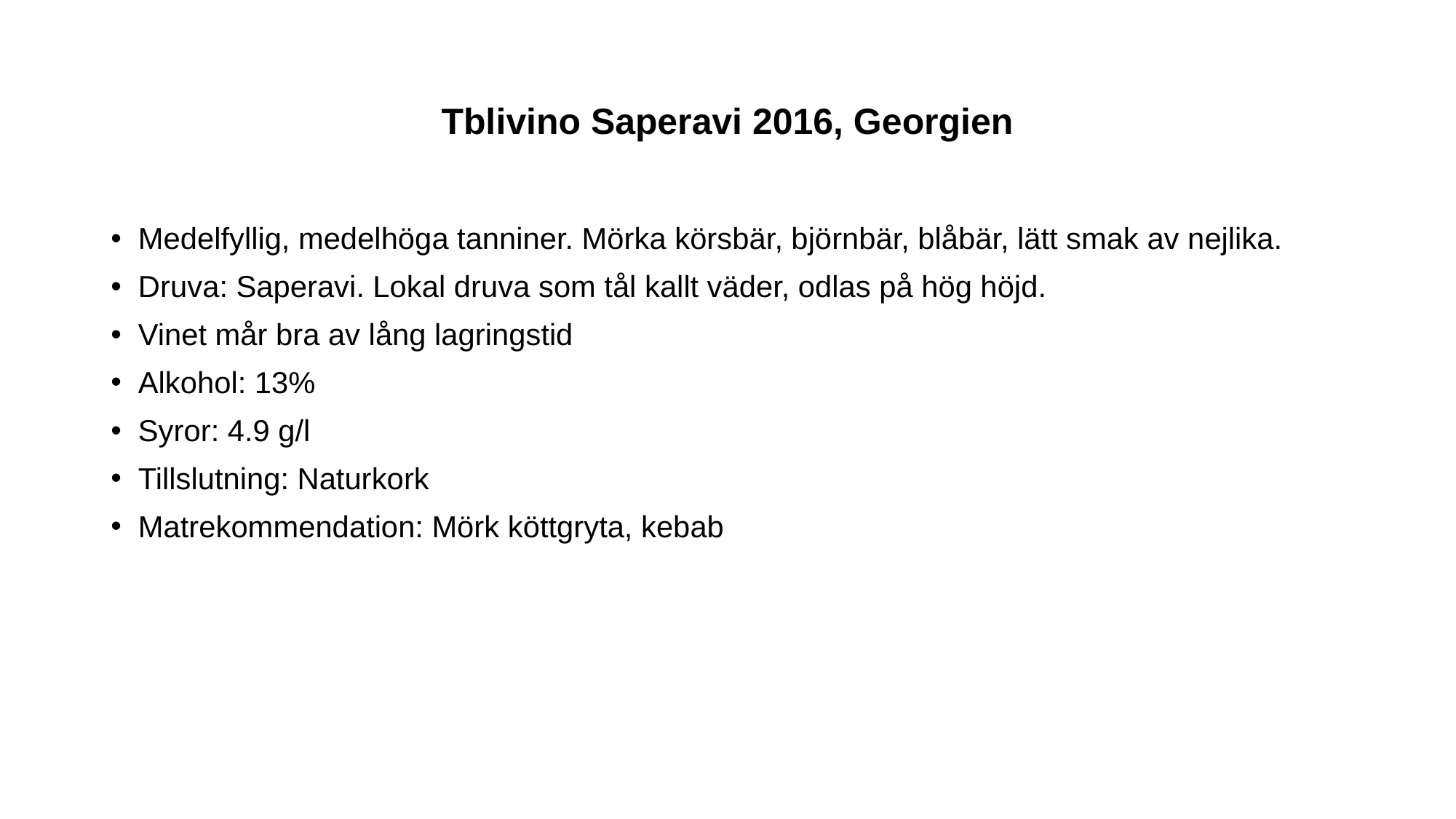

# Tblivino Saperavi 2016, Georgien
Medelfyllig, medelhöga tanniner. Mörka körsbär, björnbär, blåbär, lätt smak av nejlika.
Druva: Saperavi. Lokal druva som tål kallt väder, odlas på hög höjd.
Vinet mår bra av lång lagringstid
Alkohol: 13%
Syror: 4.9 g/l
Tillslutning: Naturkork
Matrekommendation: Mörk köttgryta, kebab